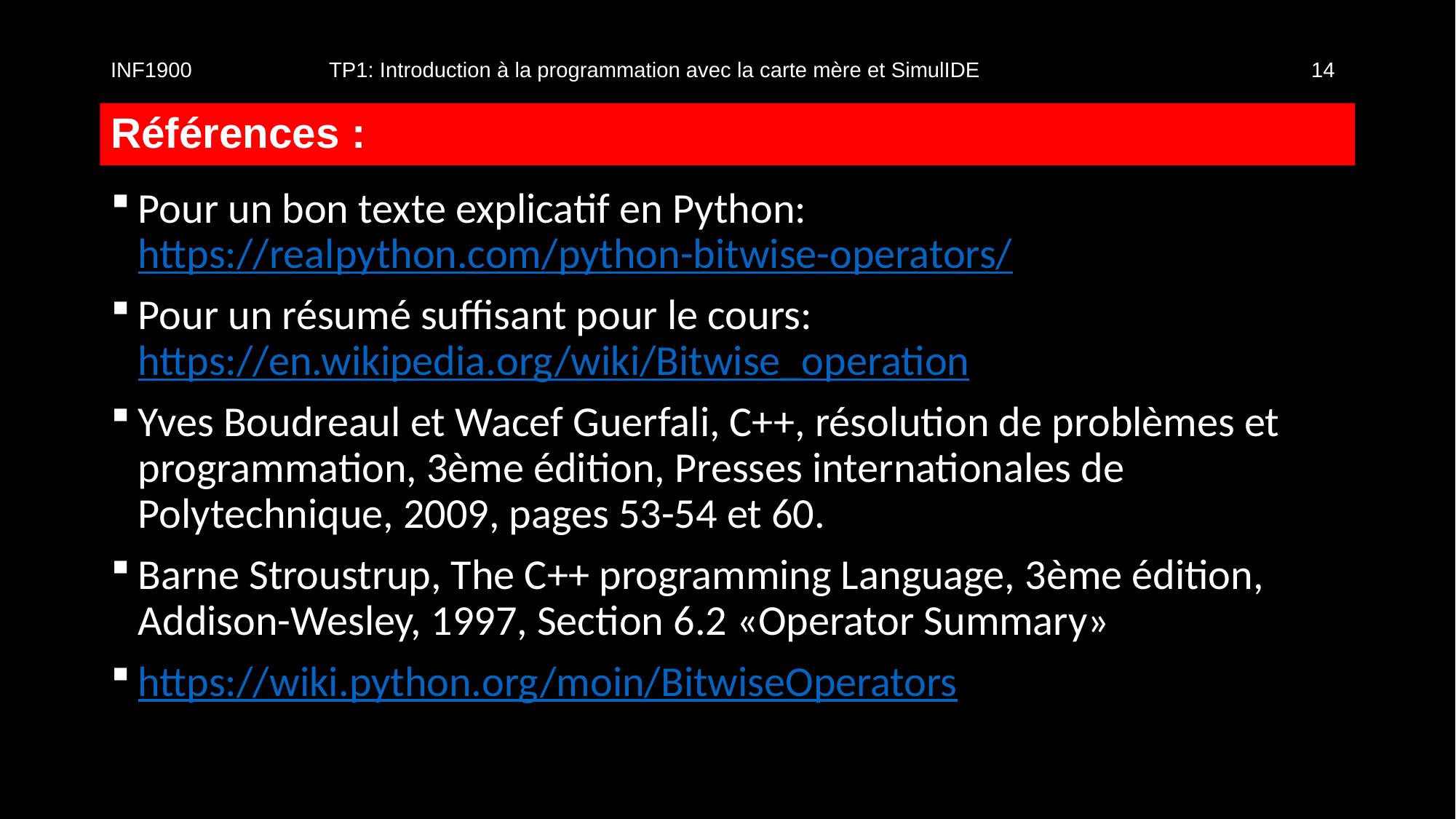

INF1900		TP1: Introduction à la programmation avec la carte mère et SimulIDE				14
# Références :
Pour un bon texte explicatif en Python: https://realpython.com/python-bitwise-operators/
Pour un résumé suffisant pour le cours: https://en.wikipedia.org/wiki/Bitwise_operation
Yves Boudreaul et Wacef Guerfali, C++, résolution de problèmes et programmation, 3ème édition, Presses internationales de Polytechnique, 2009, pages 53-54 et 60.
Barne Stroustrup, The C++ programming Language, 3ème édition, Addison-Wesley, 1997, Section 6.2 «Operator Summary»
https://wiki.python.org/moin/BitwiseOperators